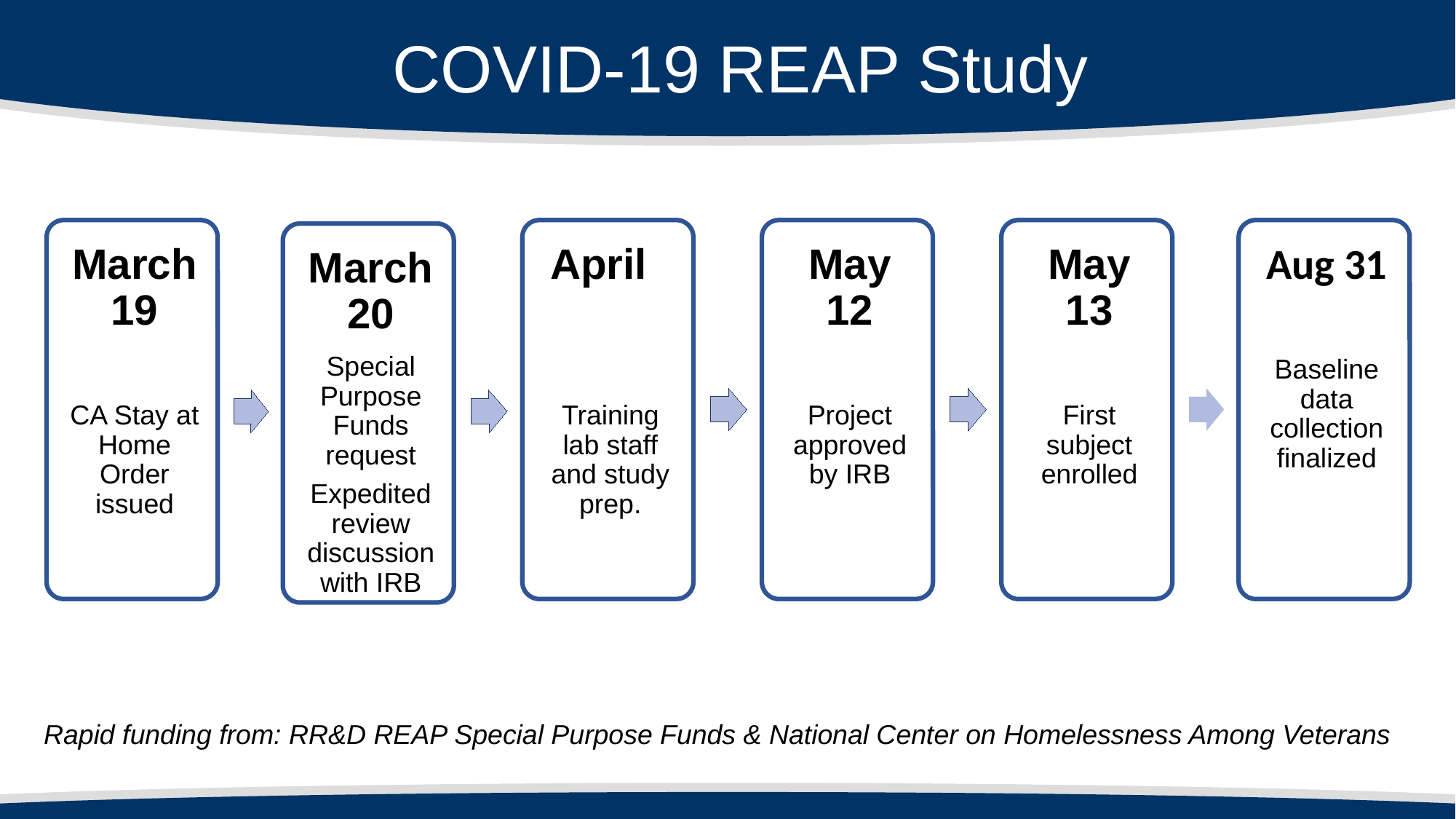

COVID-19 REAP Study
March 19

CA Stay at Home Order issued

March 20
Special Purpose Funds request
Expedited review discussion with IRB

April

Training lab staff and study prep.

May 12

Project approved by IRB

May 13

First subject enrolled

Aug 31

Baseline data collection finalized
Rapid funding from: RR&D REAP Special Purpose Funds & National Center on Homelessness Among Veterans